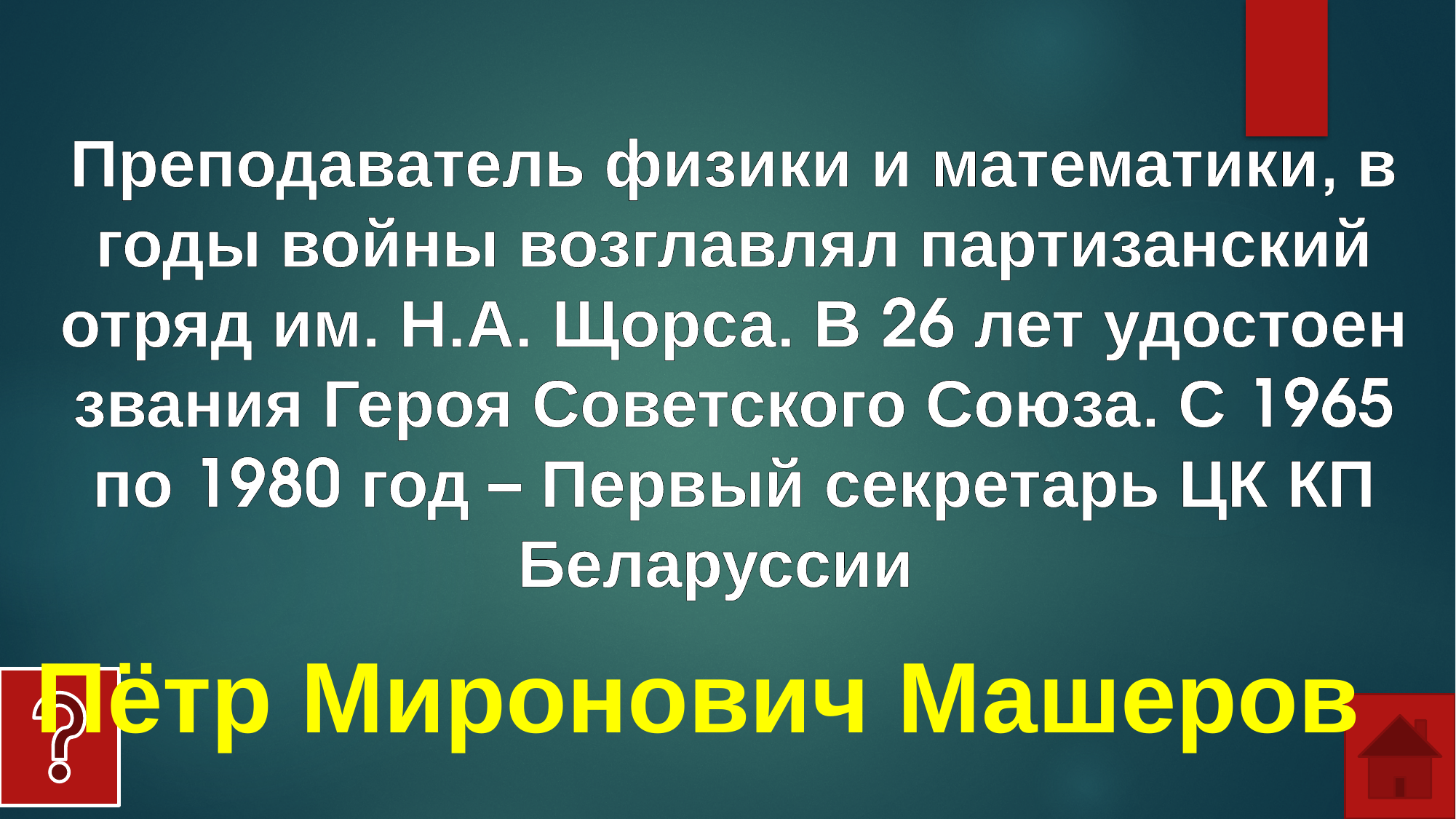

Преподаватель физики и математики, в годы войны возглавлял партизанский отряд им. Н.А. Щорса. В 26 лет удостоен звания Героя Советского Союза. С 1965 по 1980 год – Первый секретарь ЦК КП Беларуссии

Пётр Миронович Машеров